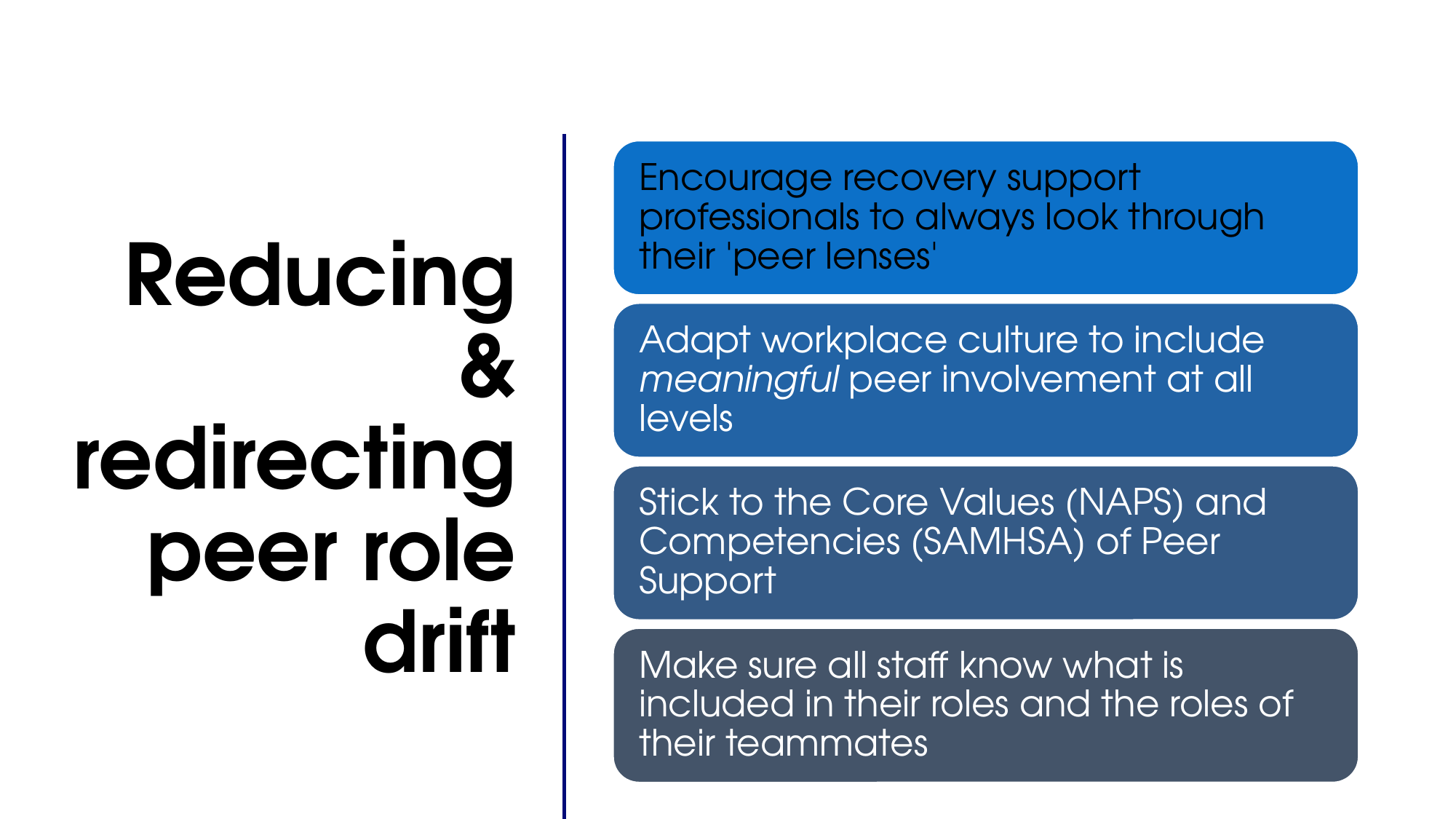

# Reducing & redirecting peer role drift
Encourage recovery support professionals to always look through their 'peer lenses'
Adapt workplace culture to include meaningful peer involvement at all levels
Stick to the Core Values (NAPS) and Competencies (SAMHSA) of Peer Support
Make sure all staff know what is included in their roles and the roles of their teammates